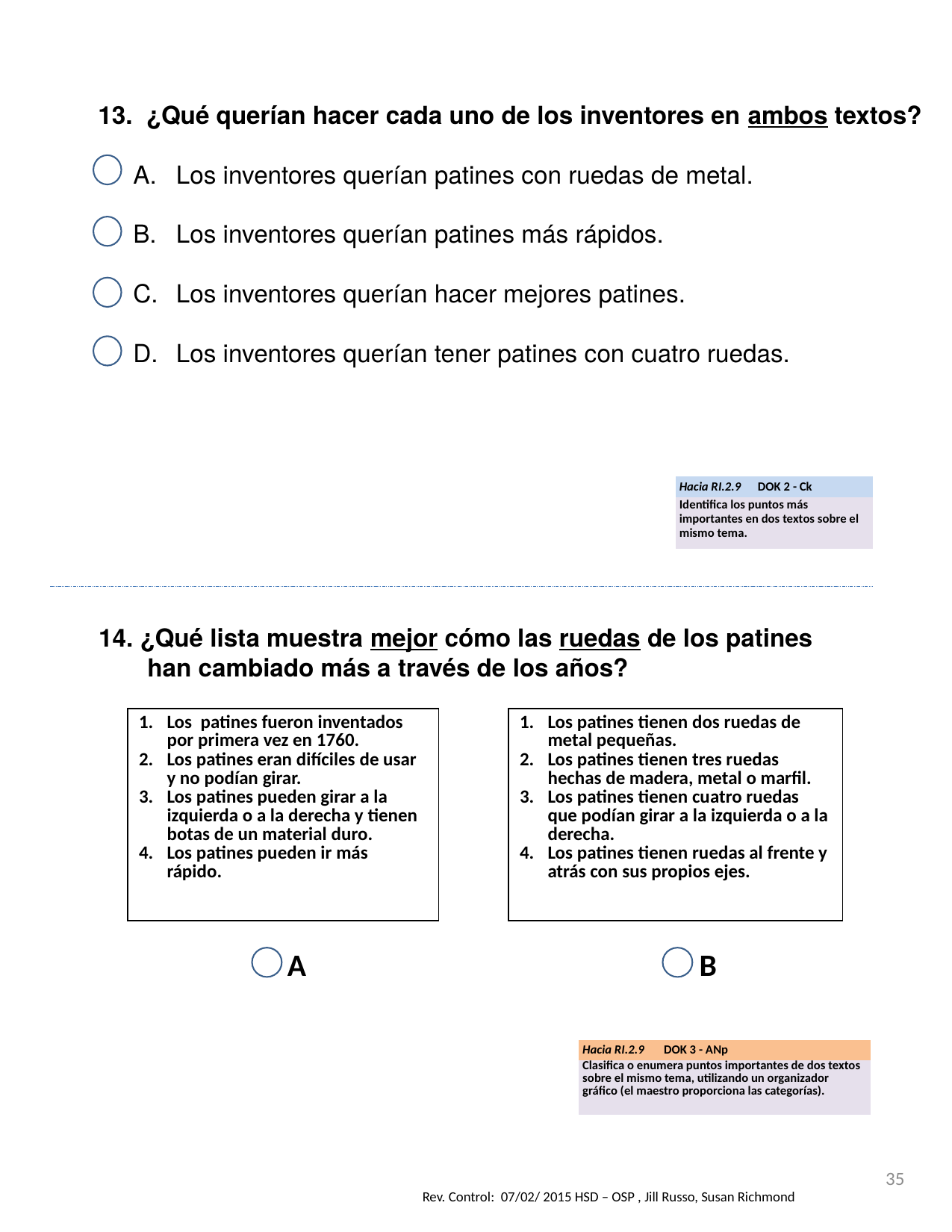

13.  ¿Qué querían hacer cada uno de los inventores en ambos textos?

Los inventores querían patines con ruedas de metal.

Los inventores querían patines más rápidos.

Los inventores querían hacer mejores patines.

Los inventores querían tener patines con cuatro ruedas.

| Hacia RI.2.9 DOK 2 - Ck |
| --- |
| Identifica los puntos más importantes en dos textos sobre el mismo tema. |
14. ¿Qué lista muestra mejor cómo las ruedas de los patines han cambiado más a través de los años?
| Los patines fueron inventados por primera vez en 1760. Los patines eran difíciles de usar y no podían girar. Los patines pueden girar a la izquierda o a la derecha y tienen botas de un material duro. Los patines pueden ir más rápido. |
| --- |
| Los patines tienen dos ruedas de metal pequeñas. Los patines tienen tres ruedas hechas de madera, metal o marfil. Los patines tienen cuatro ruedas que podían girar a la izquierda o a la derecha. Los patines tienen ruedas al frente y atrás con sus propios ejes. |
| --- |
A

B

| Hacia RI.2.9 DOK 3 - ANp |
| --- |
| Clasifica o enumera puntos importantes de dos textos sobre el mismo tema, utilizando un organizador gráfico (el maestro proporciona las categorías). |
35